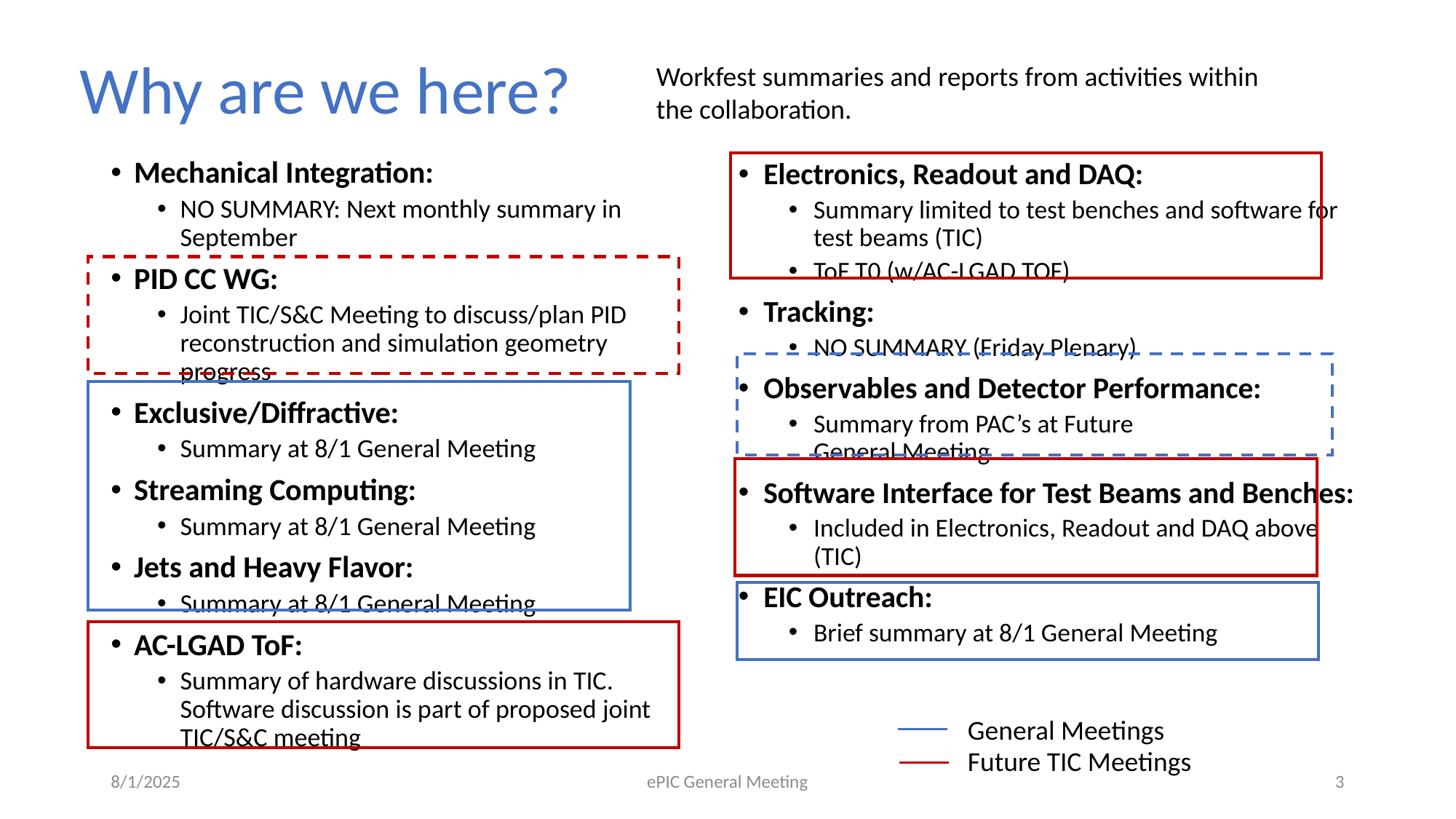

# Why are we here?
Workfest summaries and reports from activities within the collaboration.
Mechanical Integration:
NO SUMMARY: Next monthly summary in September
PID CC WG:
Joint TIC/S&C Meeting to discuss/plan PID reconstruction and simulation geometry progress
Exclusive/Diffractive:
Summary at 8/1 General Meeting
Streaming Computing:
Summary at 8/1 General Meeting
Jets and Heavy Flavor:
Summary at 8/1 General Meeting
AC-LGAD ToF:
Summary of hardware discussions in TIC.  Software discussion is part of proposed joint TIC/S&C meeting

Electronics, Readout and DAQ:
Summary limited to test benches and software for test beams (TIC)
ToF T0 (w/AC-LGAD TOF)
Tracking:
NO SUMMARY (Friday Plenary)
Observables and Detector Performance:
Summary from PAC’s at Future
General Meeting
Software Interface for Test Beams and Benches:
Included in Electronics, Readout and DAQ above (TIC)
EIC Outreach:
Brief summary at 8/1 General Meeting

General Meetings
Future TIC Meetings
8/1/2025
ePIC General Meeting
3